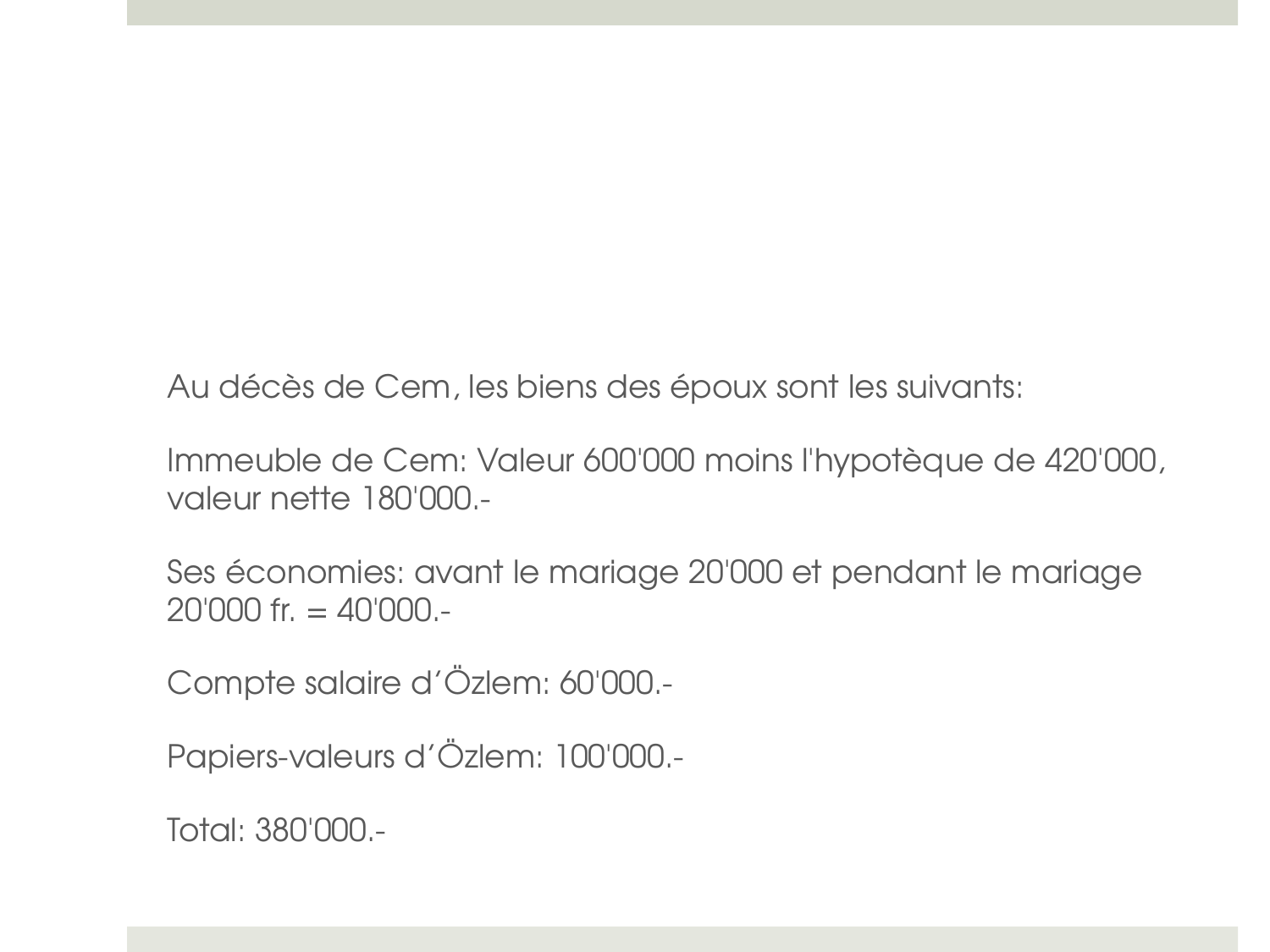

#
Au décès de Cem, les biens des époux sont les suivants:
Immeuble de Cem: Valeur 600'000 moins l'hypotèque de 420'000, valeur nette 180'000.-
Ses économies: avant le mariage 20'000 et pendant le mariage 20'000 fr. = 40'000.-
Compte salaire d’Özlem: 60'000.-
Papiers-valeurs d’Özlem: 100'000.-
Total: 380'000.-